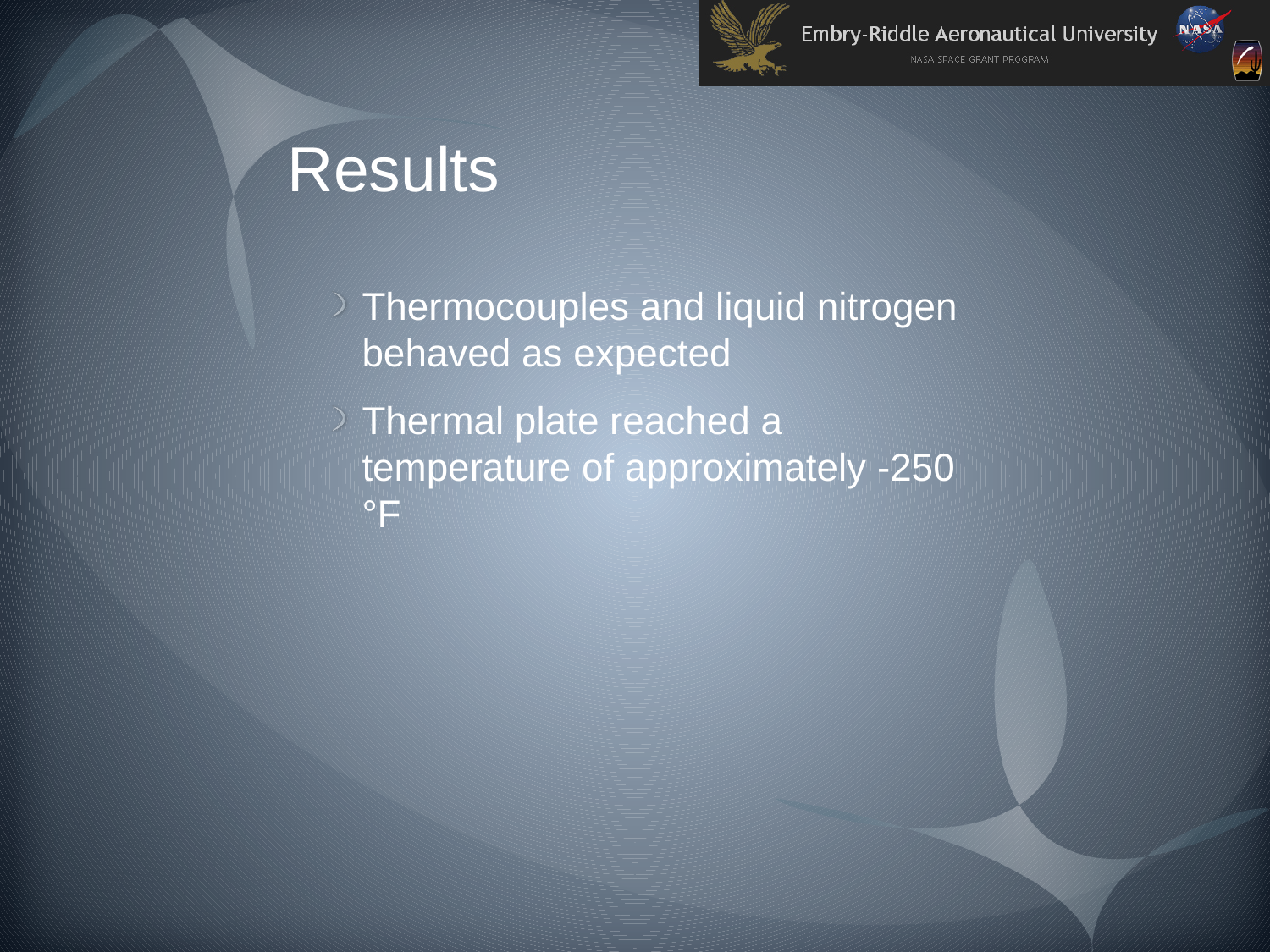

# Results
Thermocouples and liquid nitrogen behaved as expected
Thermal plate reached a temperature of approximately -250 °F